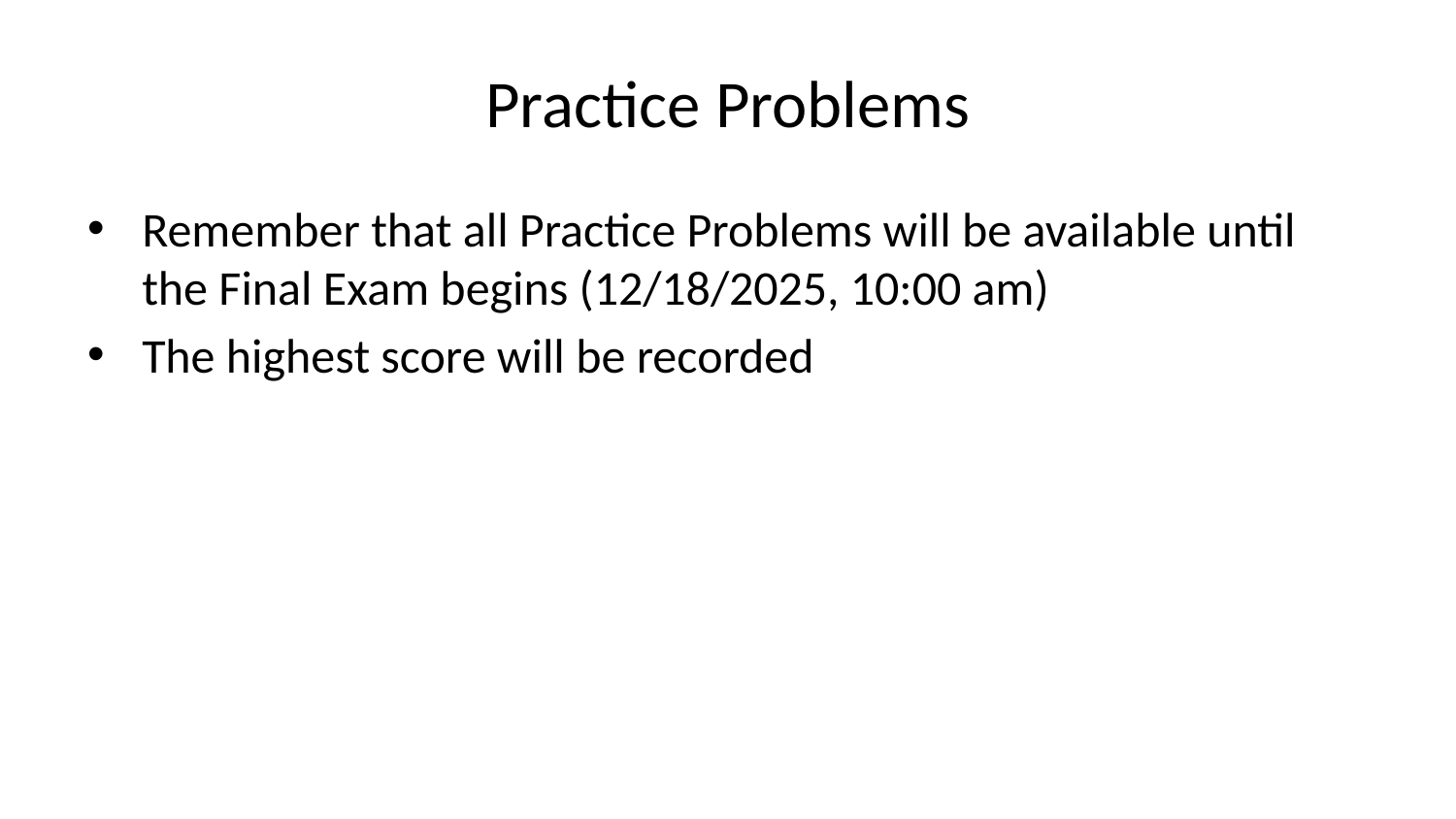

# Practice Problems
Remember that all Practice Problems will be available until the Final Exam begins (12/18/2025, 10:00 am)
The highest score will be recorded